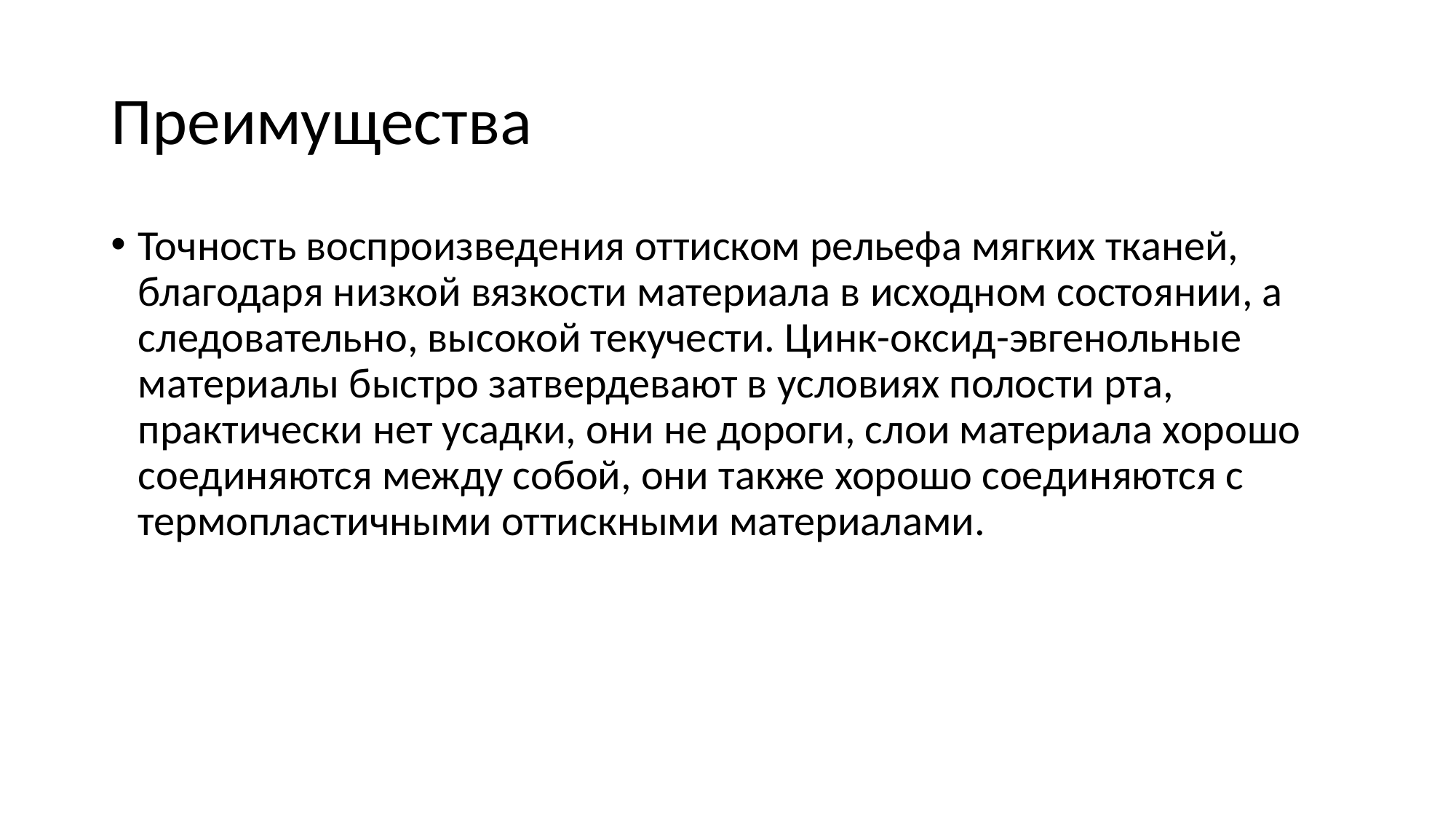

# Преимущества
Точность воспроизведения оттиском рельефа мягких тканей, благодаря низкой вязкости материала в исходном состоянии, а следовательно, высокой текучести. Цинк-оксид-эвгенольные материалы быстро затвердевают в условиях полости рта, практически нет усадки, они не дороги, слои материала хорошо соединяются между собой, они также хорошо соединяются с термопластичными оттискными материалами.